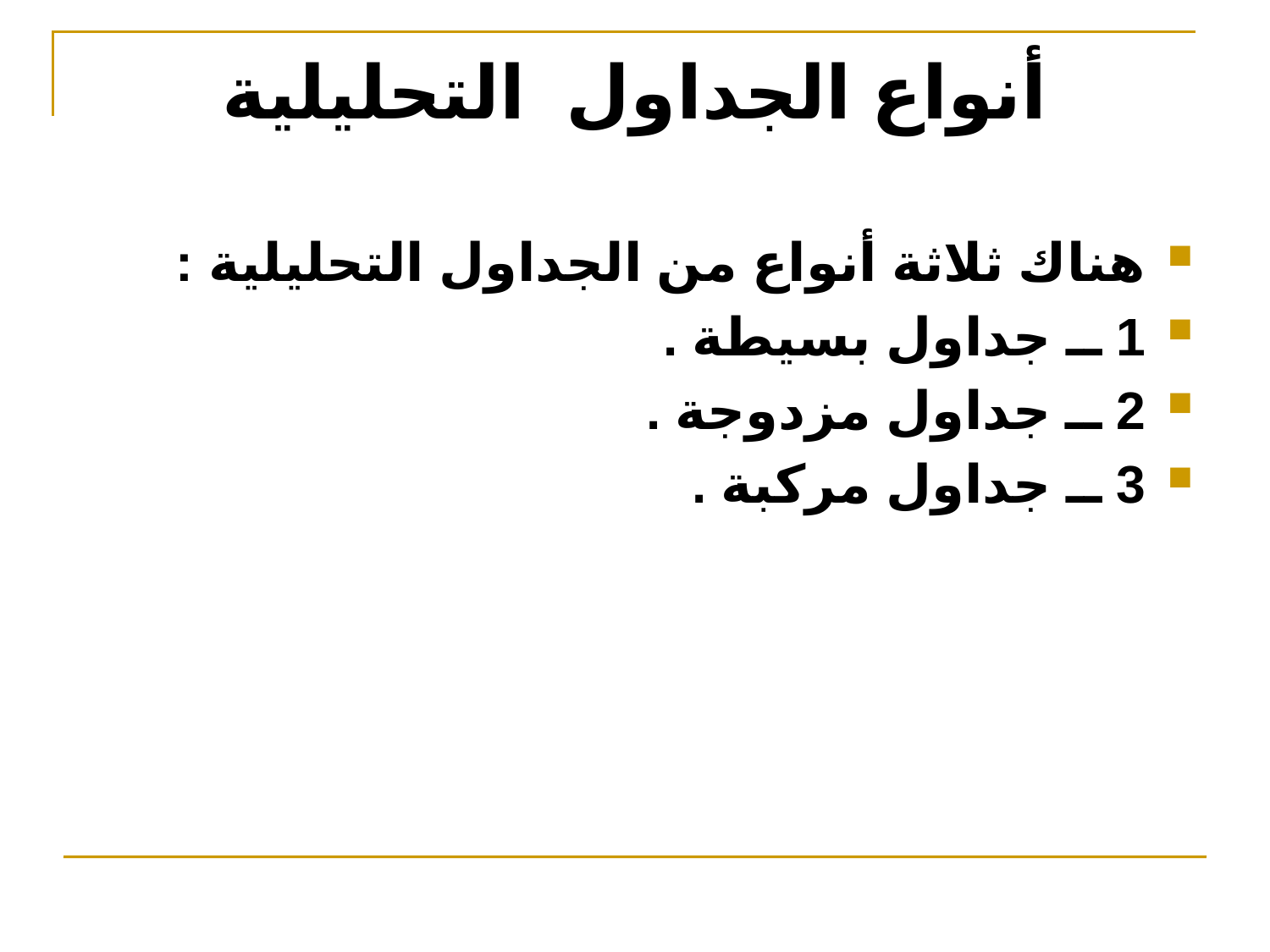

# أنواع الجداول  التحليلية
هناك ثلاثة أنواع من الجداول التحليلية :
1 ــ جداول بسيطة .
2 ــ جداول مزدوجة .
3 ــ جداول مركبة .